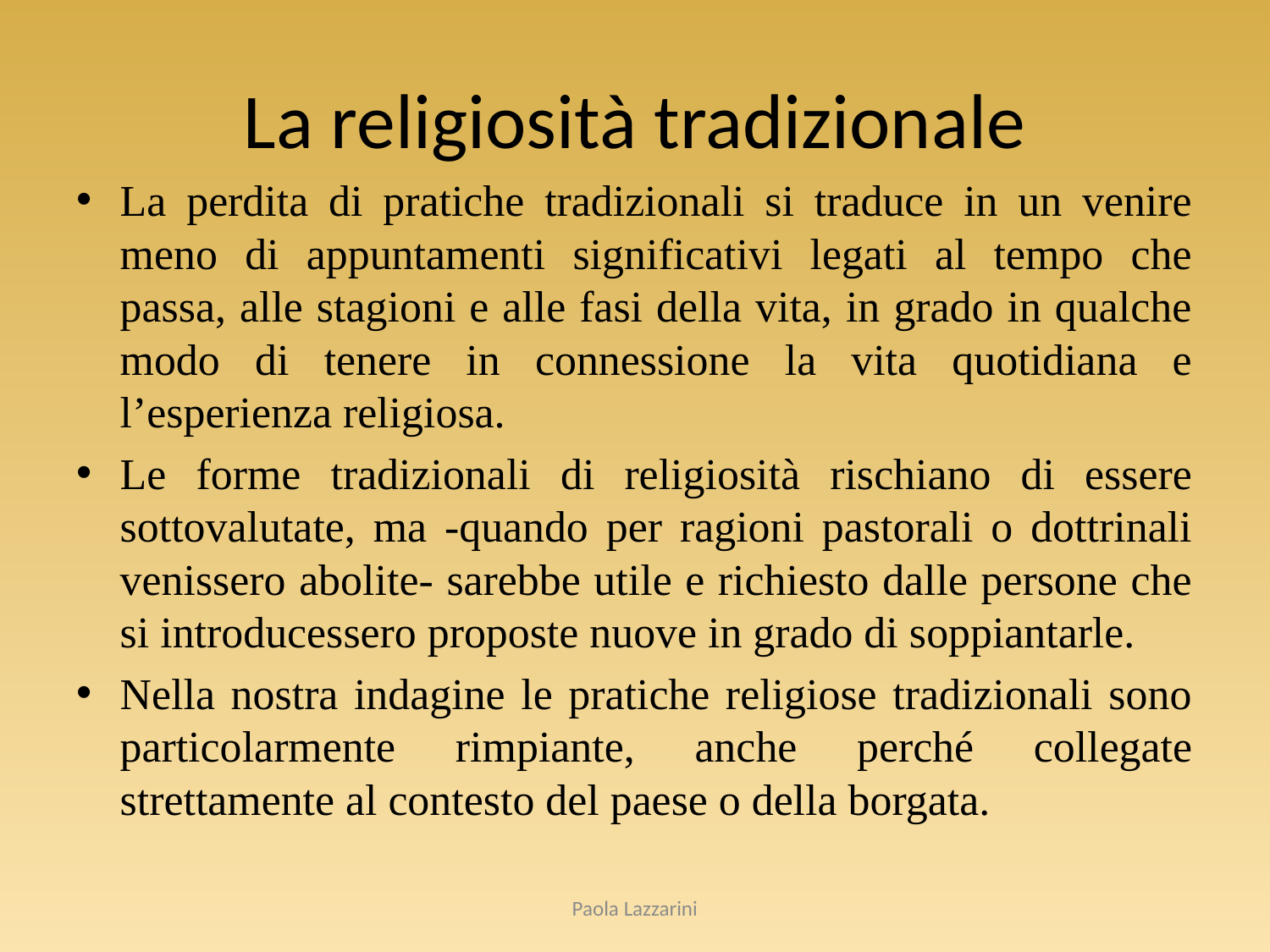

# La religiosità tradizionale
La perdita di pratiche tradizionali si traduce in un venire meno di appuntamenti significativi legati al tempo che passa, alle stagioni e alle fasi della vita, in grado in qualche modo di tenere in connessione la vita quotidiana e l’esperienza religiosa.
Le forme tradizionali di religiosità rischiano di essere sottovalutate, ma -quando per ragioni pastorali o dottrinali venissero abolite- sarebbe utile e richiesto dalle persone che si introducessero proposte nuove in grado di soppiantarle.
Nella nostra indagine le pratiche religiose tradizionali sono particolarmente rimpiante, anche perché collegate strettamente al contesto del paese o della borgata.
Paola Lazzarini